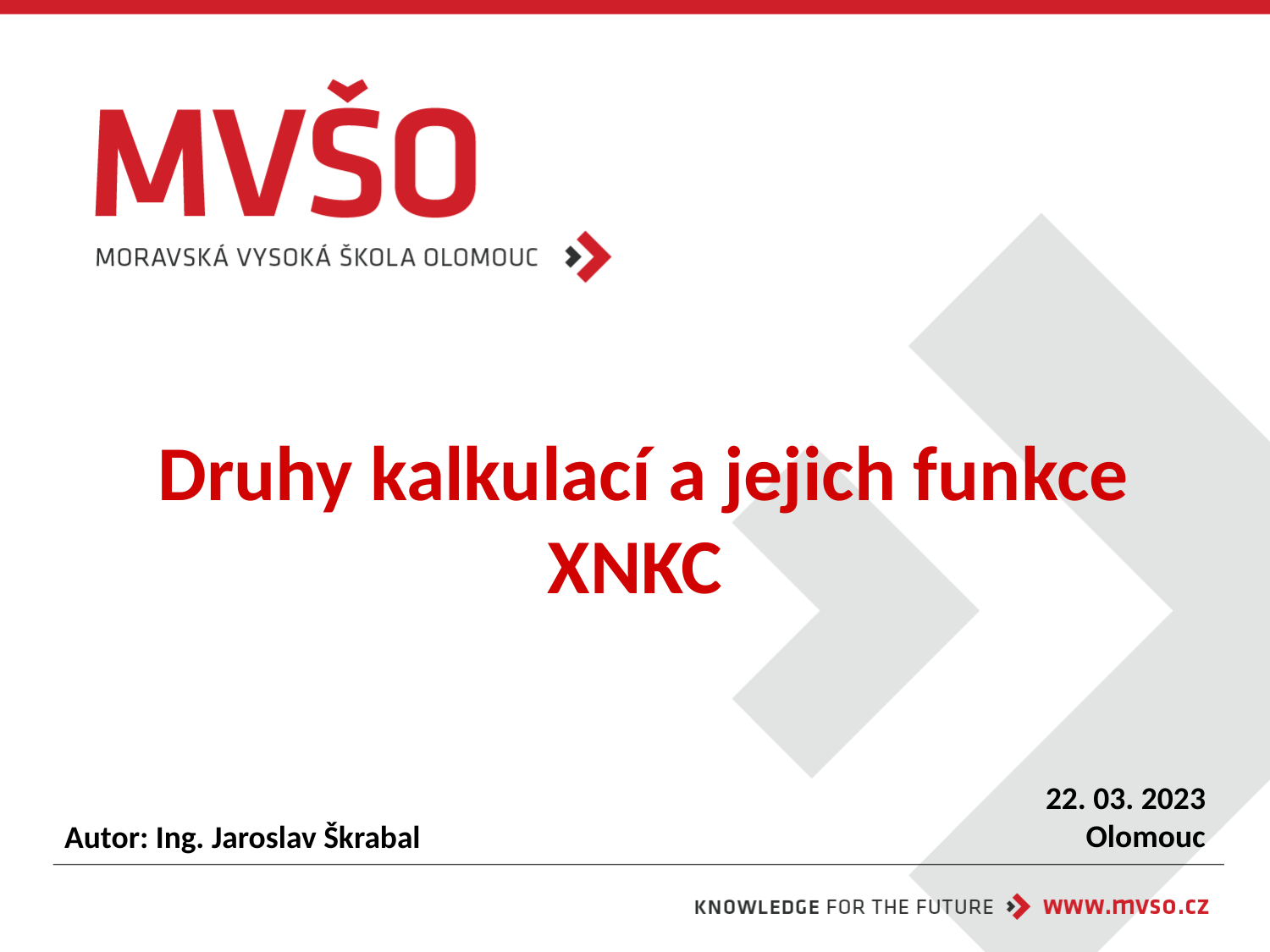

# Druhy kalkulací a jejich funkce XNKC
22. 03. 2023
Olomouc

Autor: Ing. Jaroslav Škrabal